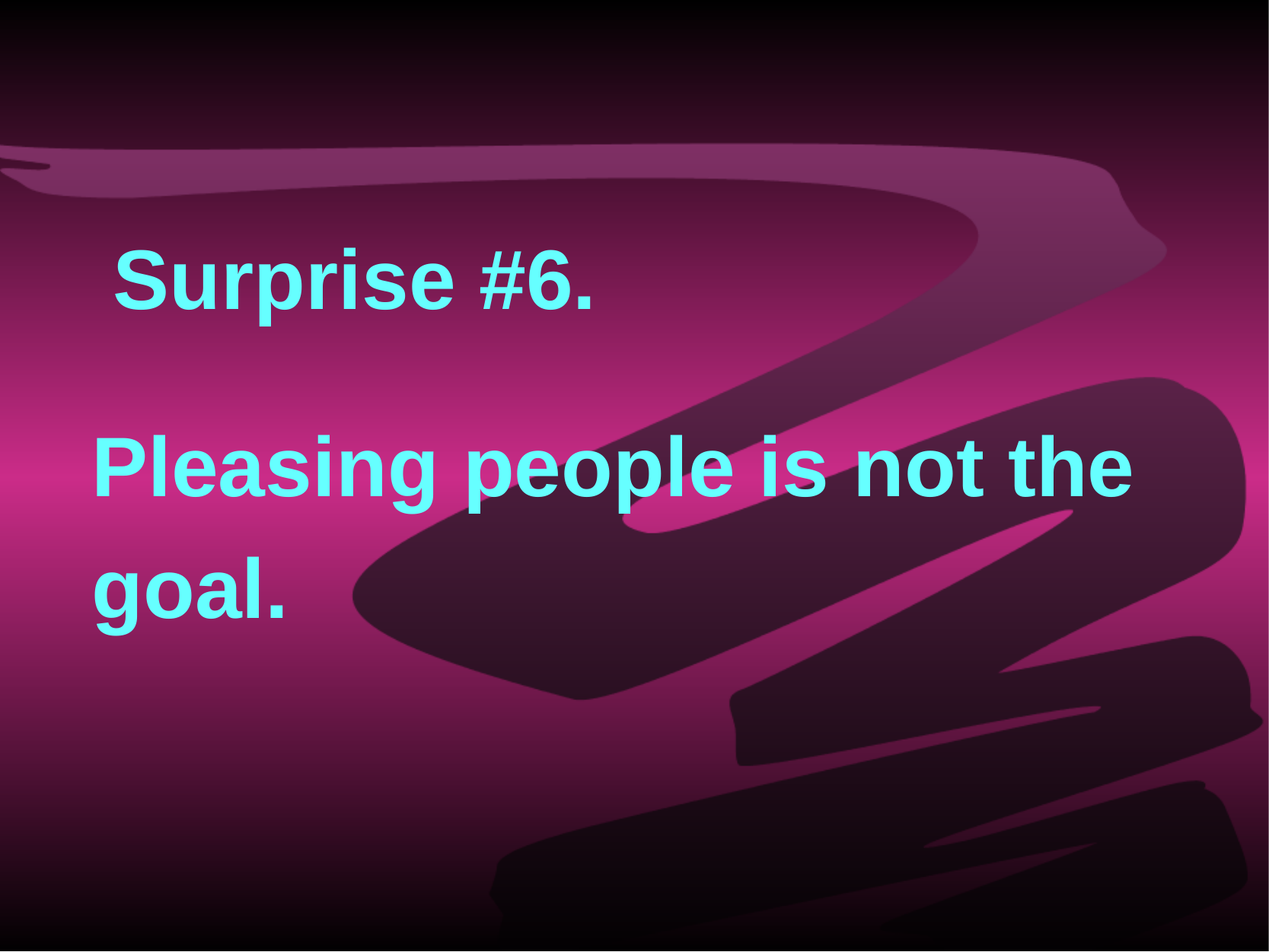

# Surprise #6.
Pleasing people is not the goal.